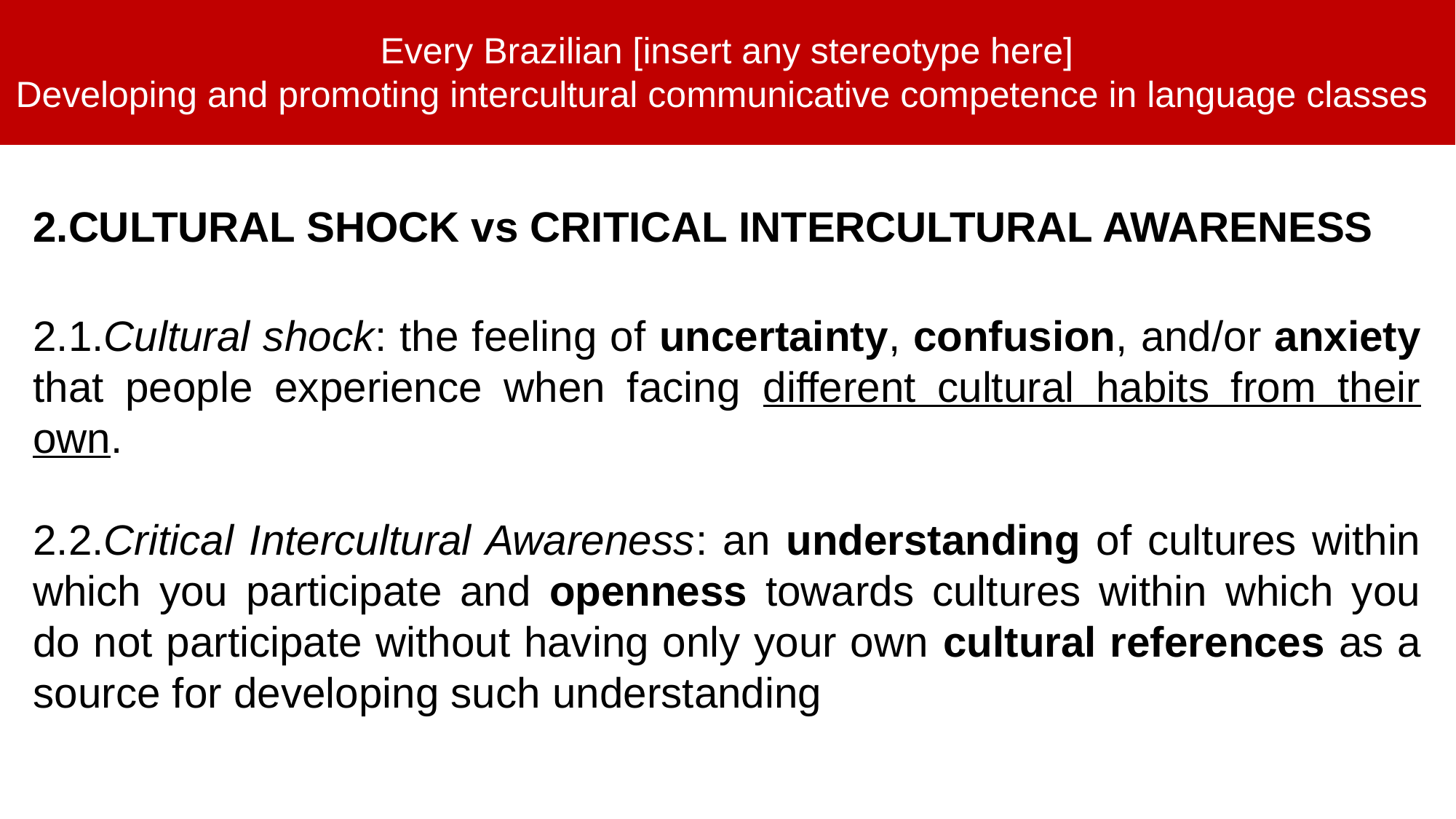

Every Brazilian [insert any stereotype here]
Developing and promoting intercultural communicative competence in language classes
2.CULTURAL SHOCK vs CRITICAL INTERCULTURAL AWARENESS

2.1.Cultural shock: the feeling of uncertainty, confusion, and/or anxiety that people experience when facing different cultural habits from their own.

2.2.Critical Intercultural Awareness: an understanding of cultures within which you participate and openness towards cultures within which you do not participate without having only your own cultural references as a source for developing such understanding